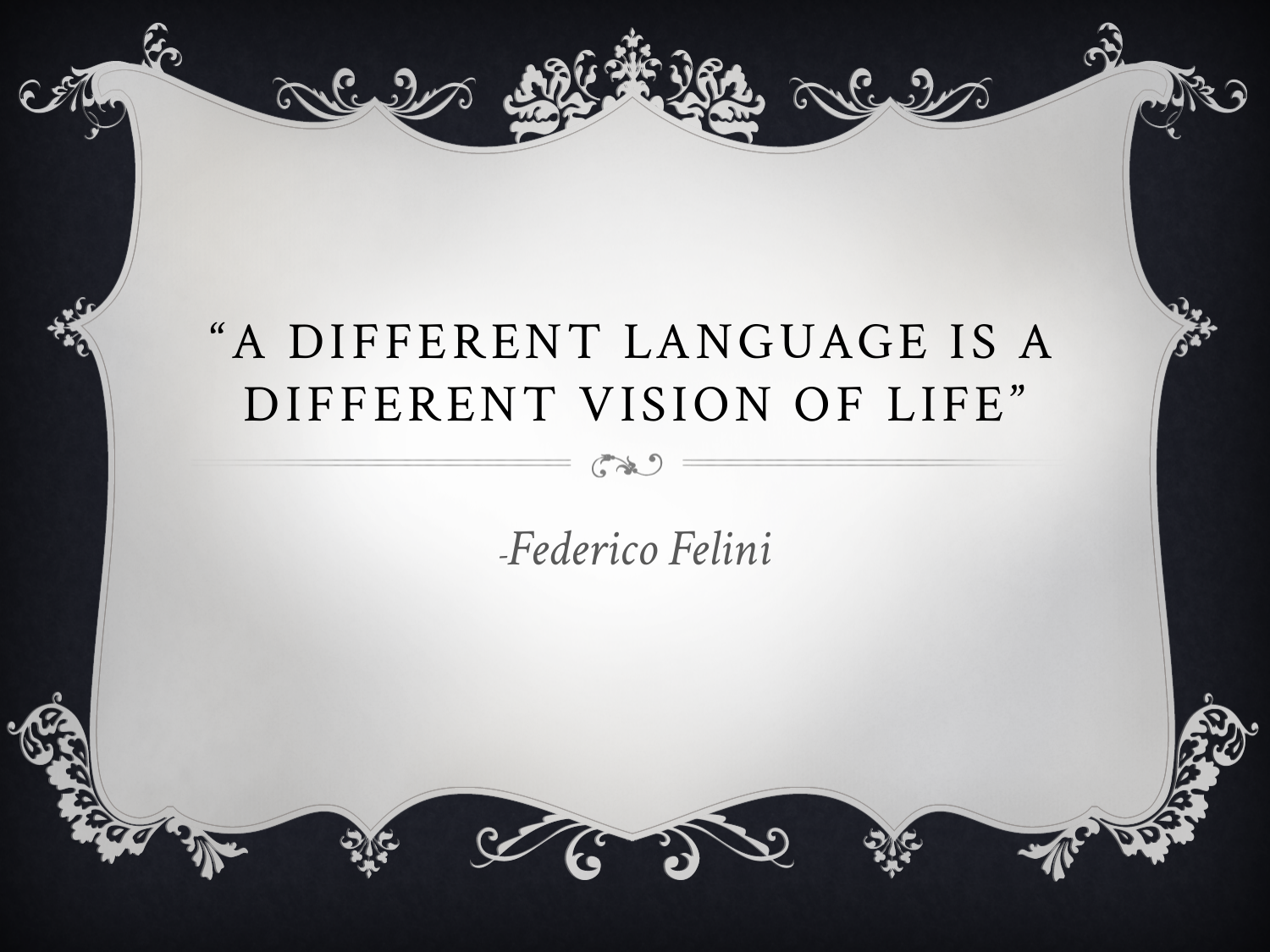

# “A different language is a different vision of life”
-Federico Felini